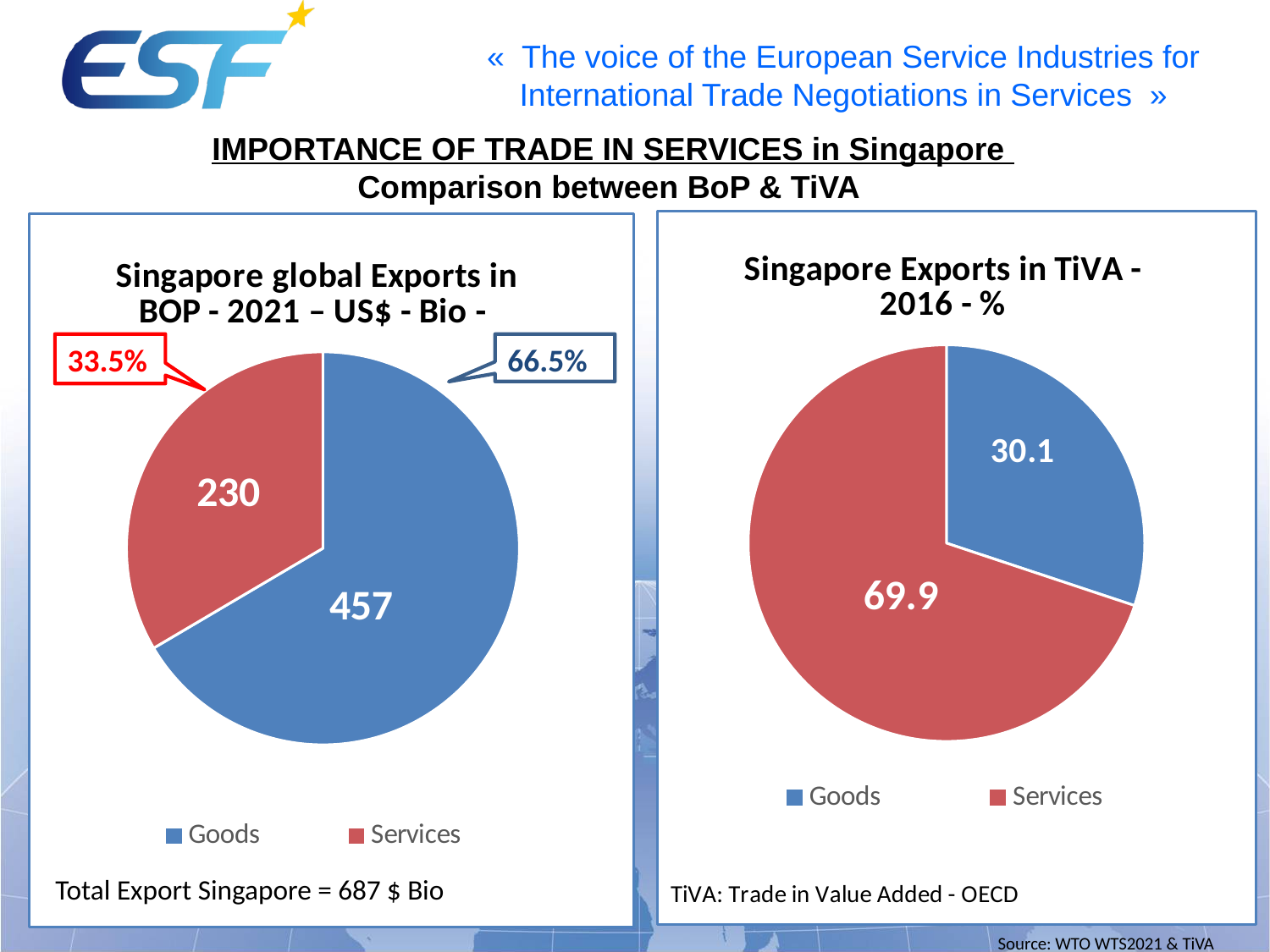

IMPORTANCE OF TRADE IN SERVICES in Singapore
Comparison between BoP & TiVA

### Chart: Singapore Exports in TiVA - 2016 - %

| Category | Canada |
|---|---|
| Goods | 30.1 |
| Services | 69.9 |

### Chart: Singapore global Exports in BOP - 2021 – US$ - Bio -

| Category | EU Exports in BOP - 2021 |
|---|---|
| Goods | 457.0 |
| Services | 230.0 |
33.5%
66.5%
Total Export Singapore = 687 $ Bio
Source: WTO WTS2021 & TiVA